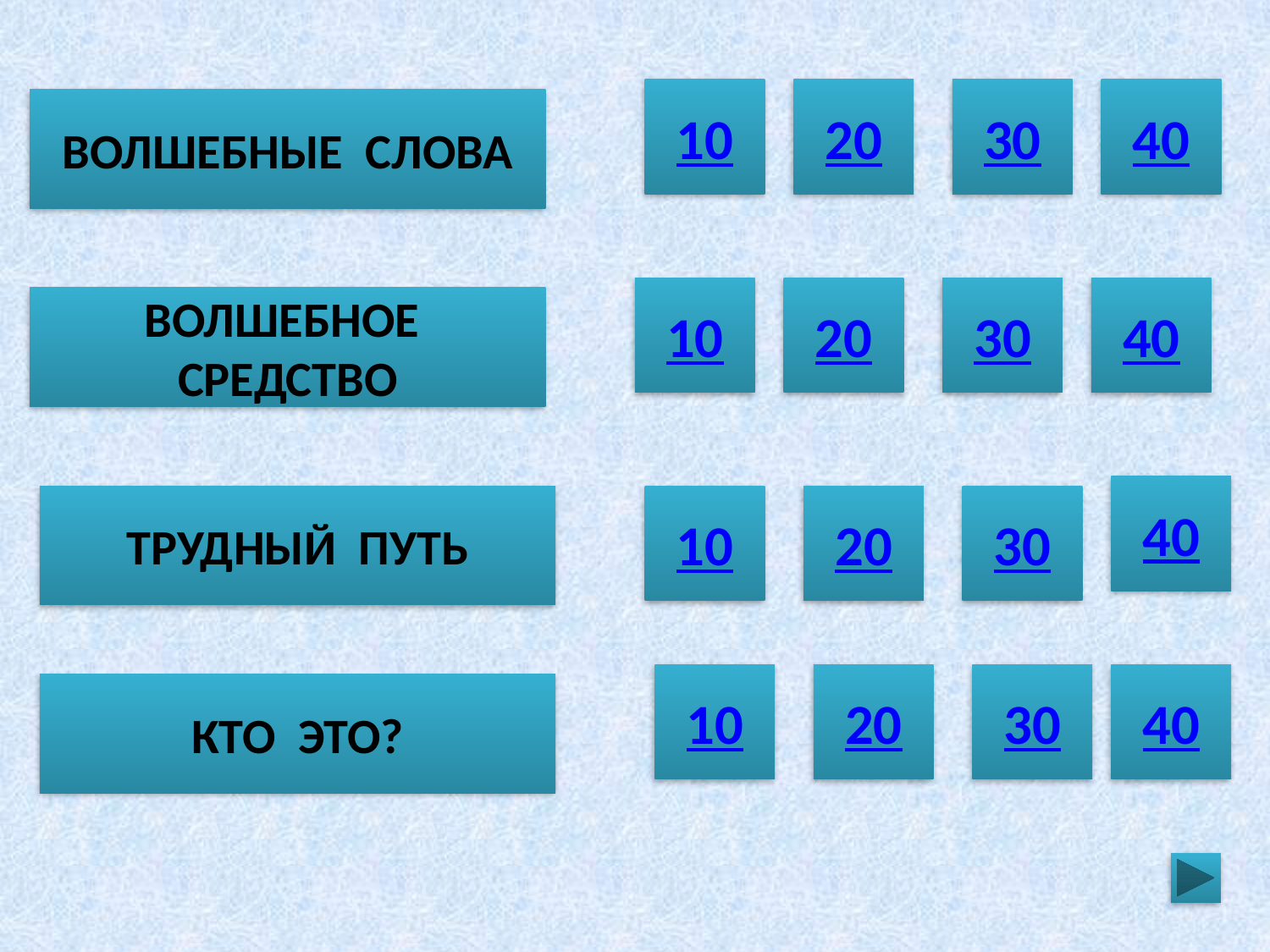

10
20
30
40
ВОЛШЕБНЫЕ  СЛОВА
10
20
30
40
ВОЛШЕБНОЕ  СРЕДСТВО
40
ТРУДНЫЙ  ПУТЬ
10
20
30
10
20
30
40
КТО  ЭТО?